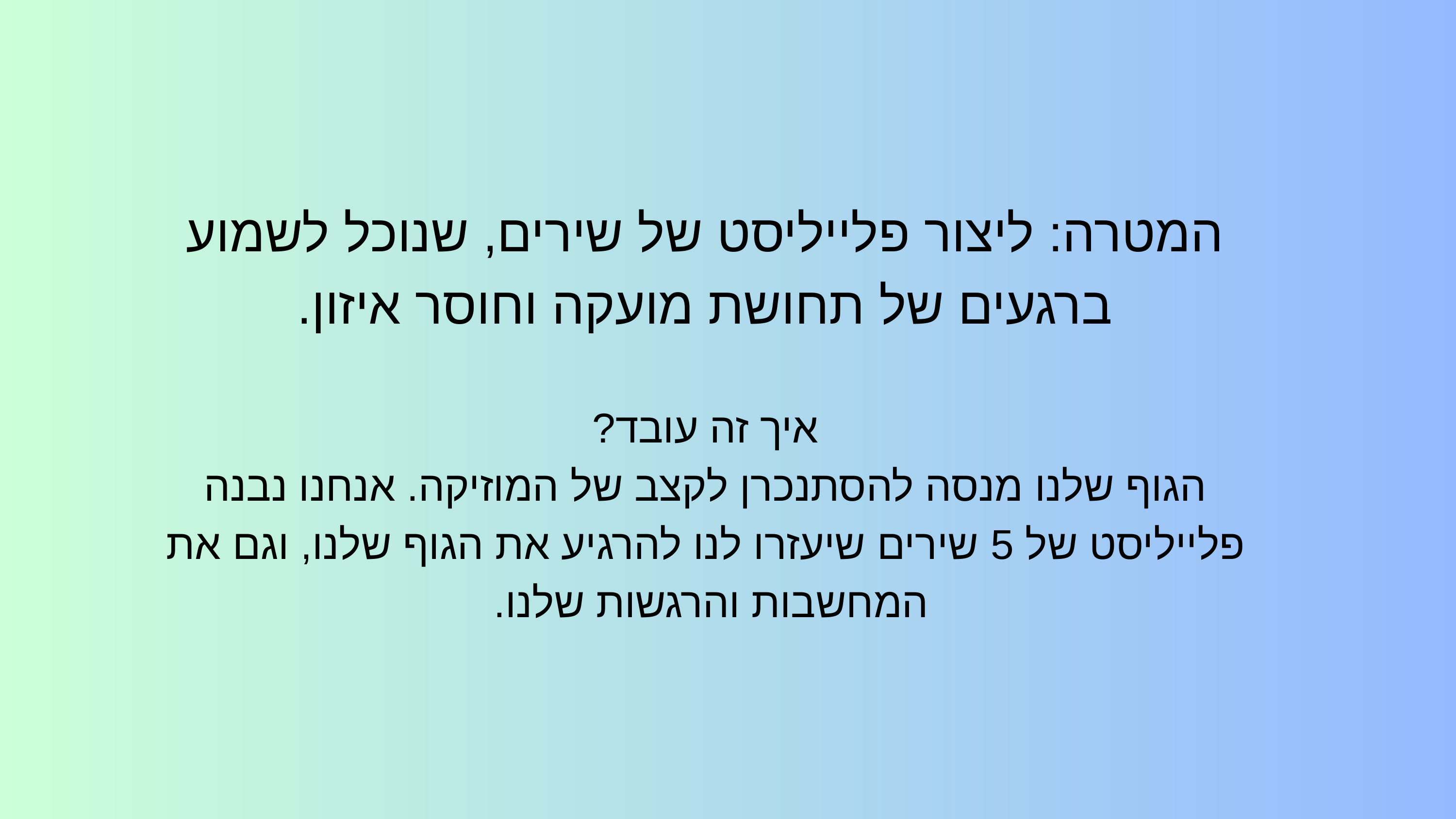

המטרה: ליצור פלייליסט של שירים, שנוכל לשמוע ברגעים של תחושת מועקה וחוסר איזון.

איך זה עובד?
הגוף שלנו מנסה להסתנכרן לקצב של המוזיקה. אנחנו נבנה פלייליסט של 5 שירים שיעזרו לנו להרגיע את הגוף שלנו, וגם את המחשבות והרגשות שלנו.